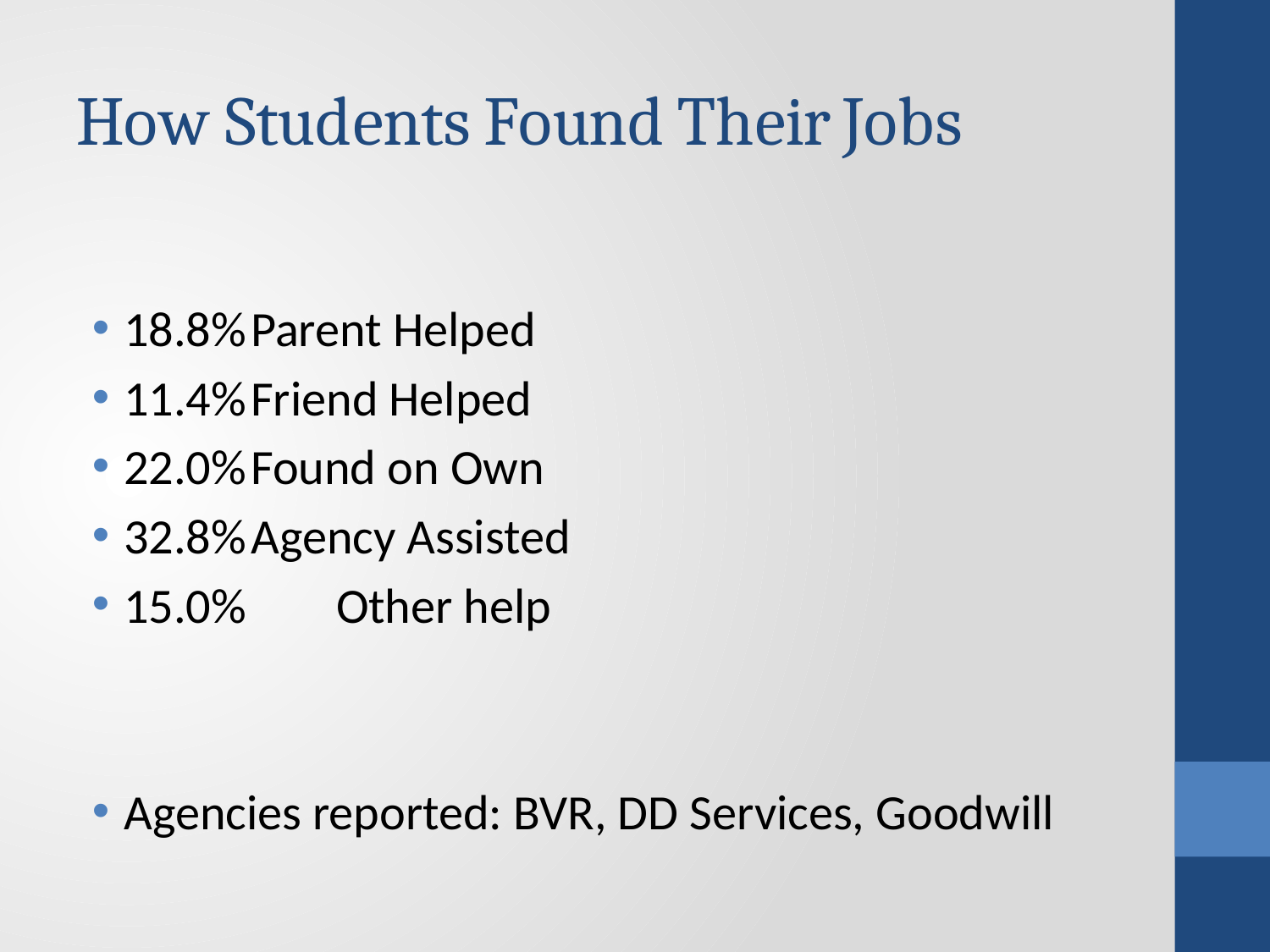

# How Students Found Their Jobs

18.8%	Parent Helped
11.4%	Friend Helped
22.0%	Found on Own
32.8%	Agency Assisted
15.0%        Other help

Agencies reported: BVR, DD Services, Goodwill